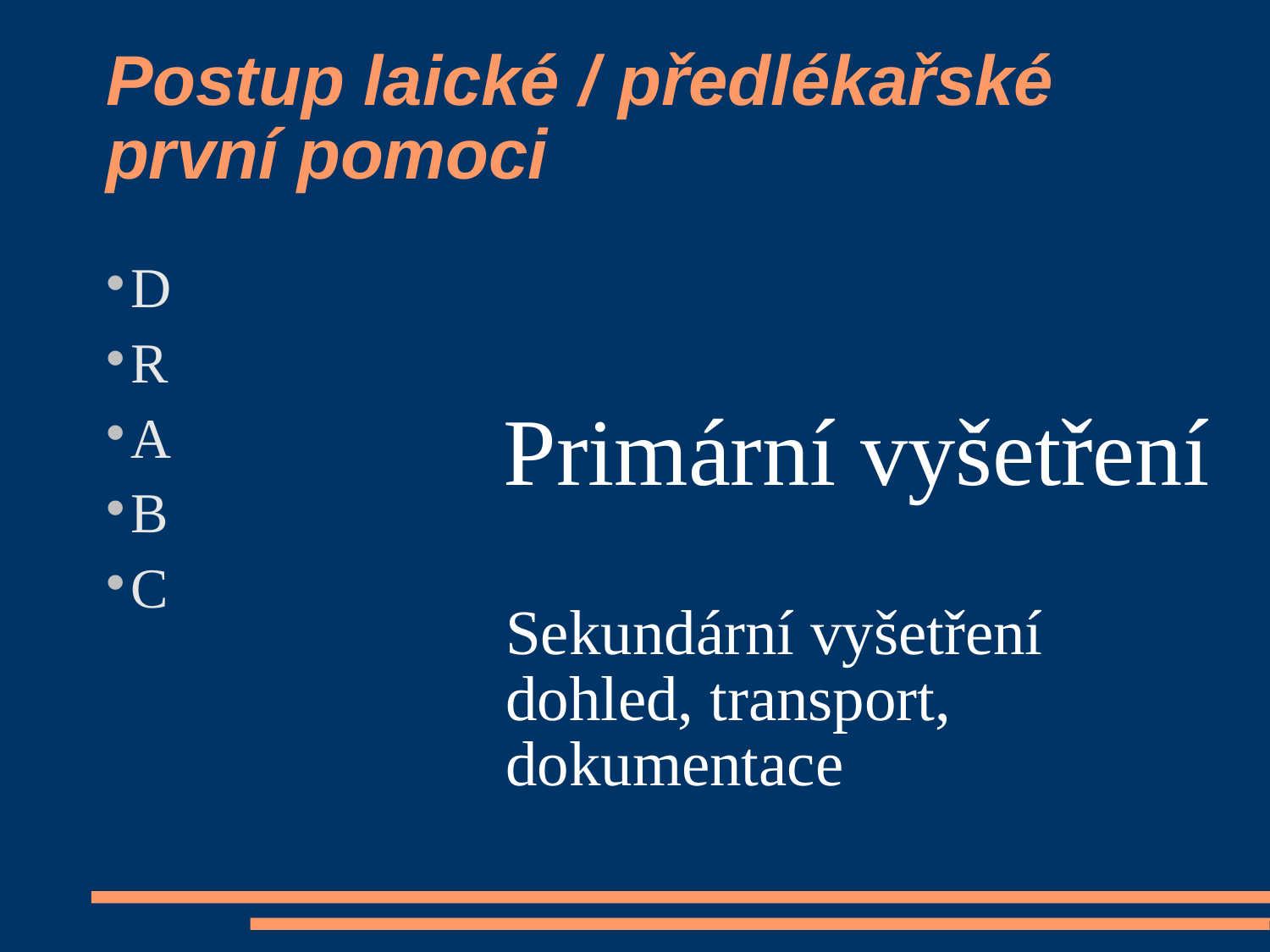

Postup laické / předlékařské
první pomoci
D
R
A
B
C
Primární vyšetření
Sekundární vyšetření
dohled, transport, dokumentace